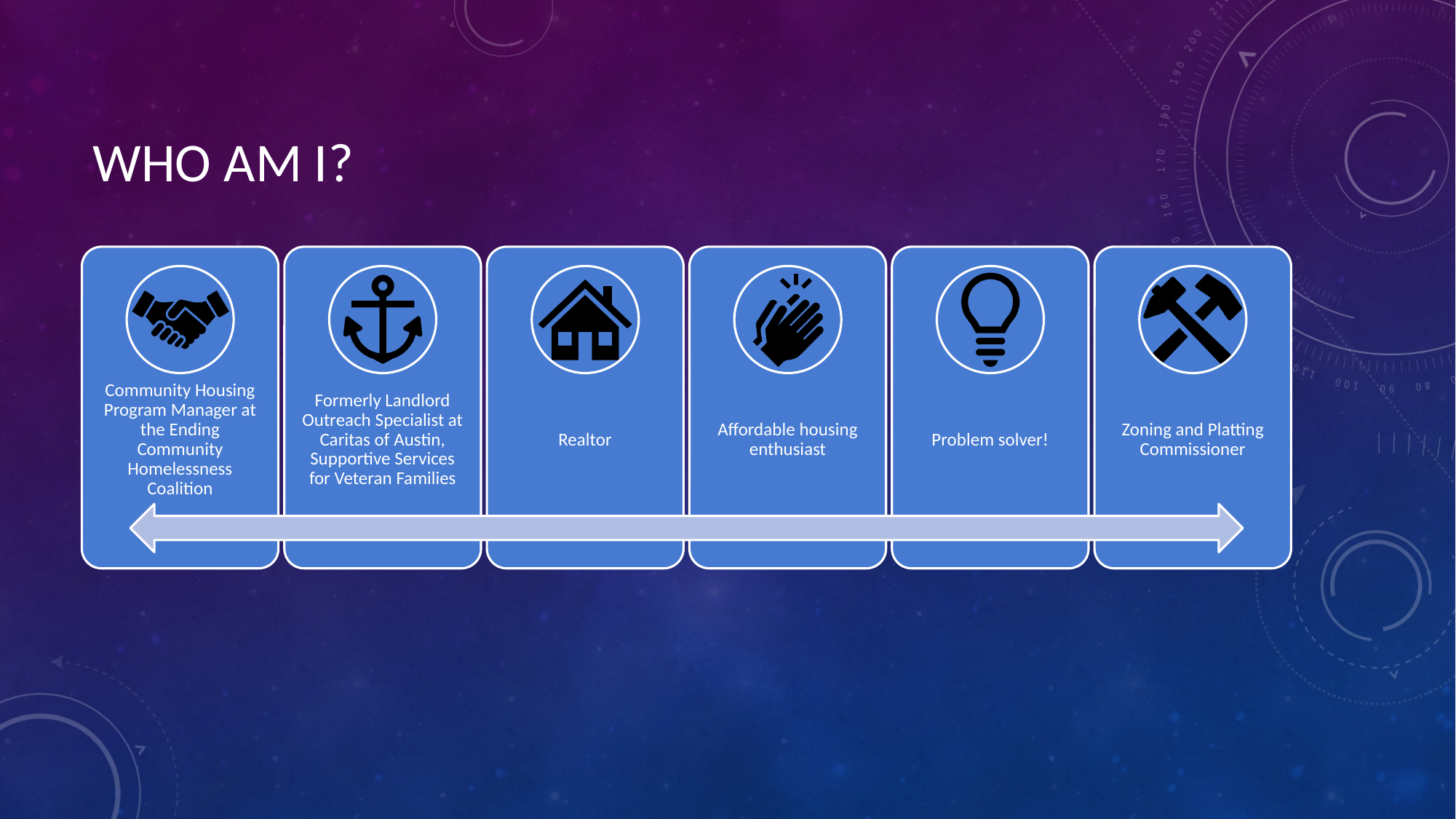

# Who Am i?
Community Housing Program Manager at the Ending Community Homelessness Coalition
Formerly Landlord Outreach Specialist at Caritas of Austin, Supportive Services for Veteran Families
Realtor
Affordable housing enthusiast
Problem solver!
Zoning and Platting Commissioner